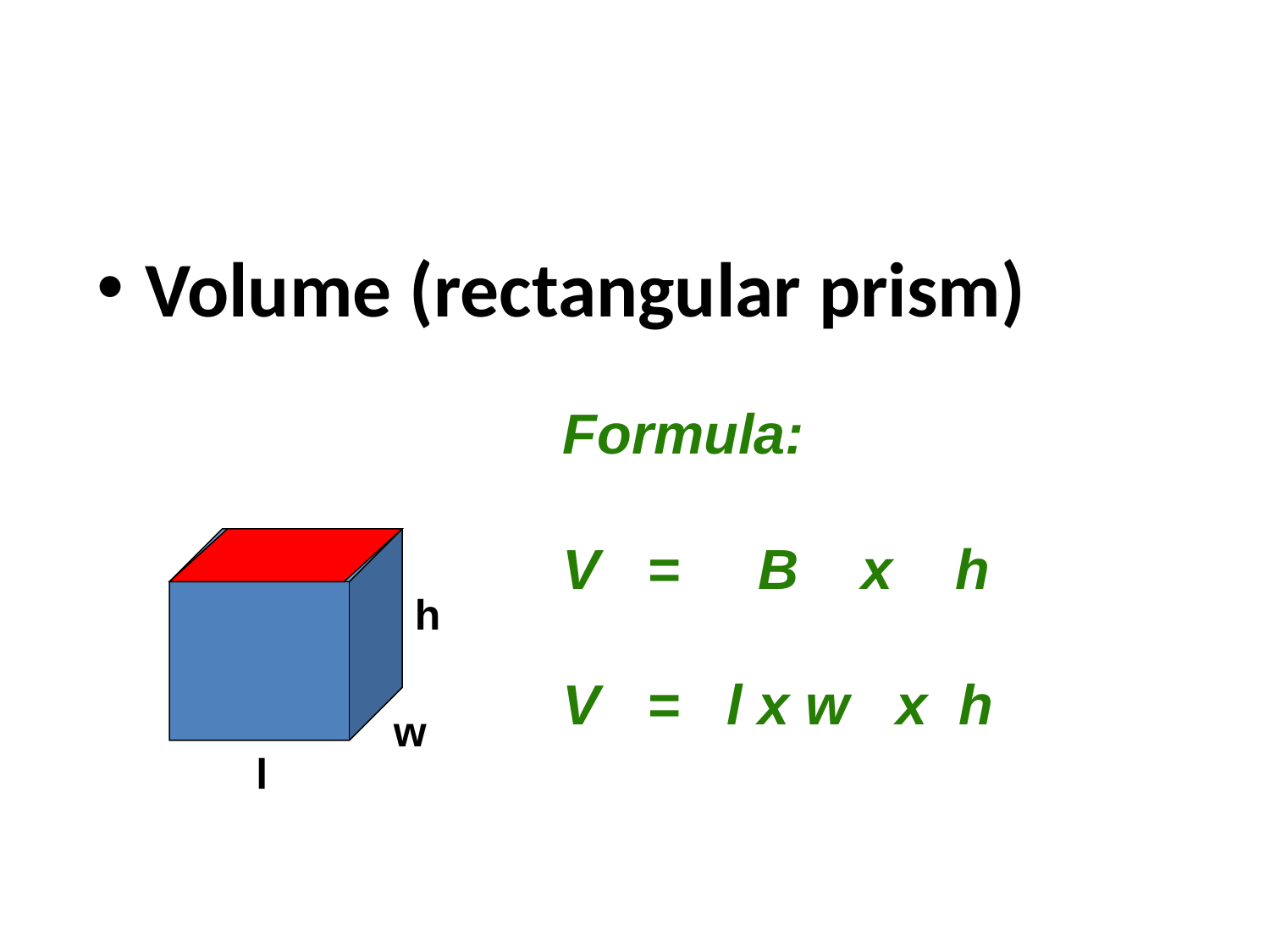

#
Volume (rectangular prism)
Formula:

V   =     B    x    h

V   =   l x w   x  h

h
w
l